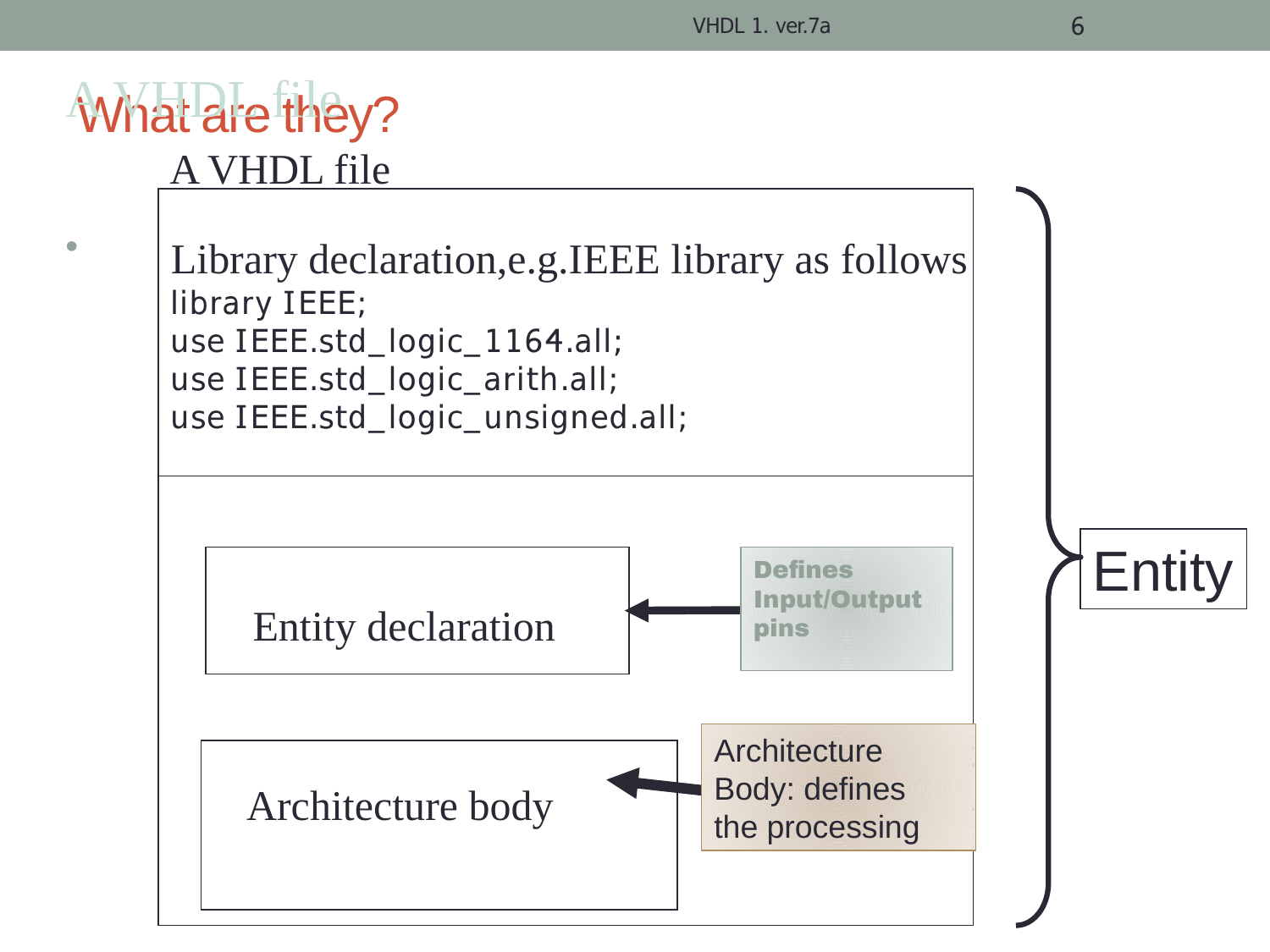

VHDL 1. ver.7a
6
# What are they?
A VHDL file

Library declaration,e.g.IEEE library as follows
library IEEE;
use IEEE.std_logic_1164.all;
use IEEE.std_logic_arith.all;
use IEEE.std_logic_unsigned.all;

Entity

Defines Input/Output pins

Entity declaration

Architecture
Body: defines
the processing

Architecture body